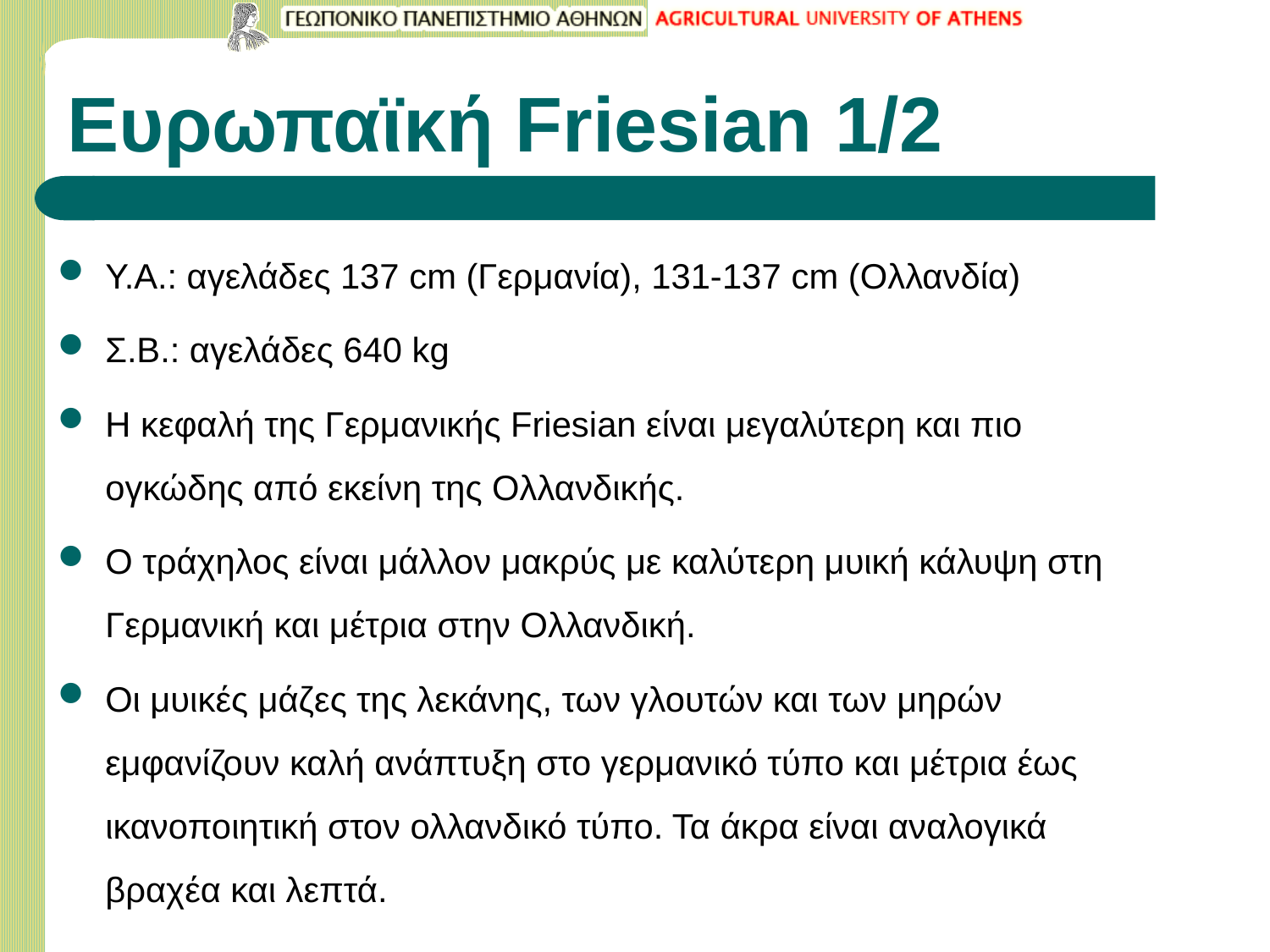

# Ευρωπαϊκή Friesian 1/2
Υ.Α.: αγελάδες 137 cm (Γερμανία), 131-137 cm (Ολλανδία)
Σ.Β.: αγελάδες 640 kg
Η κεφαλή της Γερμανικής Friesian είναι μεγαλύτερη και πιο ογκώδης από εκείνη της Ολλανδικής.
Ο τράχηλος είναι μάλλον μακρύς με καλύτερη μυική κάλυψη στη Γερμανική και μέτρια στην Ολλανδική.
Οι μυικές μάζες της λεκάνης, των γλουτών και των μηρών εμφανίζουν καλή ανάπτυξη στο γερμανικό τύπο και μέτρια έως ικανοποιητική στον ολλανδικό τύπο. Τα άκρα είναι αναλογικά βραχέα και λεπτά.